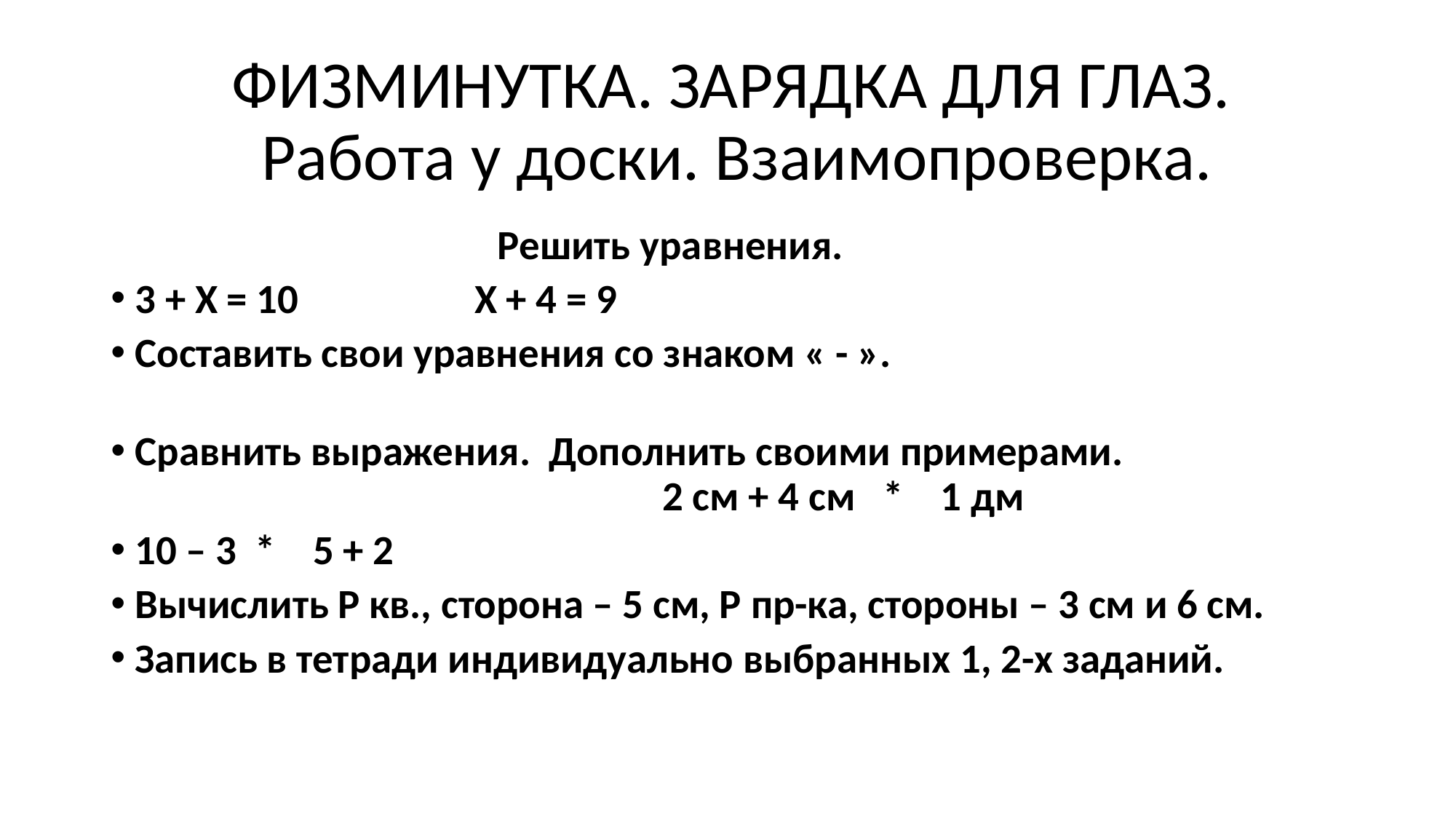

# ФИЗМИНУТКА. ЗАРЯДКА ДЛЯ ГЛАЗ.                  Работа у доски. Взаимопроверка.
Решить уравнения.
3 + Х = 10                   Х + 4 = 9
Составить свои уравнения со знаком « - ».
Сравнить выражения.  Дополнить своими примерами.                                                                                 2 см + 4 см   *    1 дм
10 – 3  *    5 + 2
Вычислить Р кв., сторона – 5 см, Р пр-ка, стороны – 3 см и 6 см.
Запись в тетради индивидуально выбранных 1, 2-х заданий.